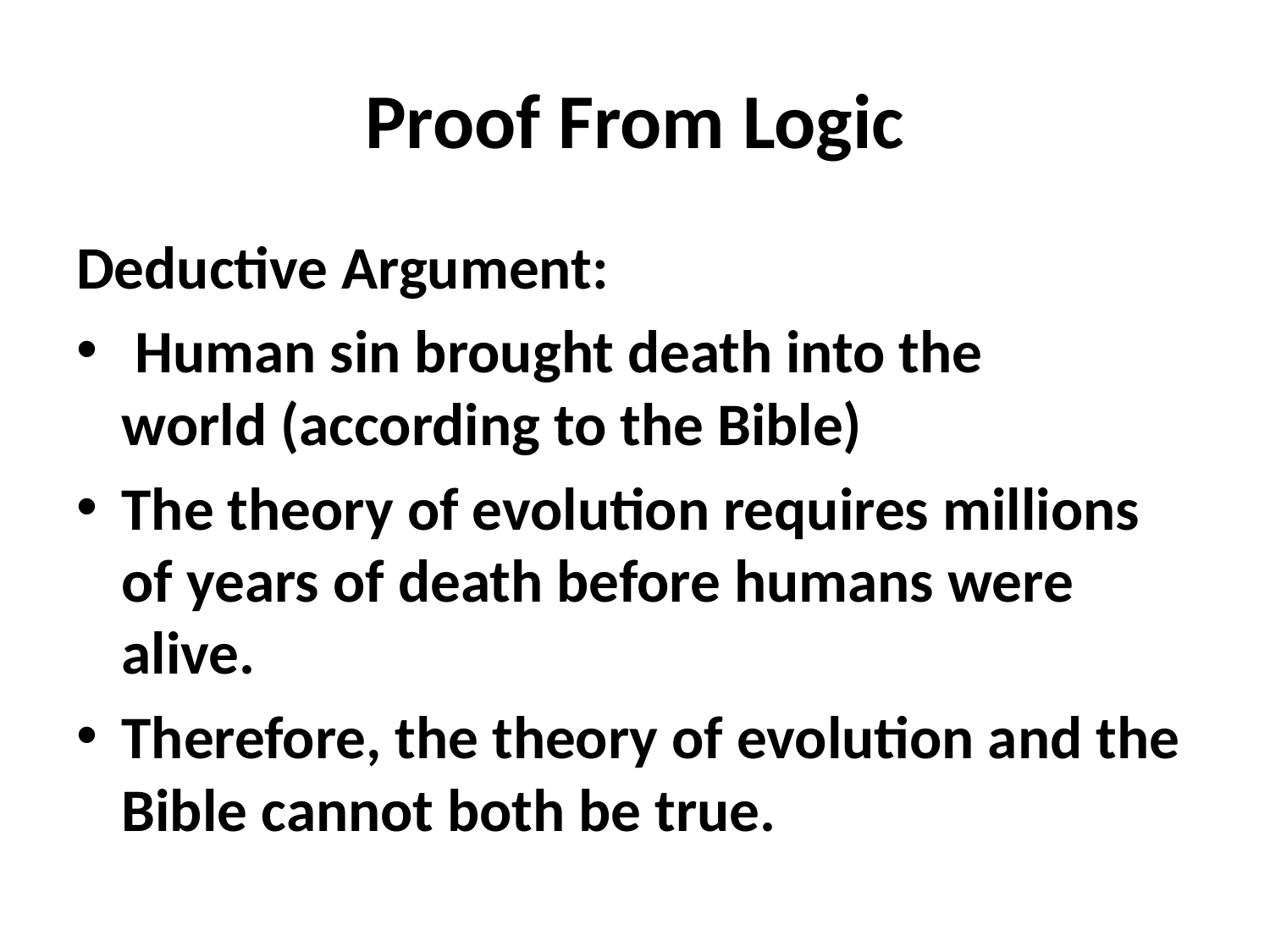

# Proof From Logic
Deductive Argument:
 Human sin brought death into the                world (according to the Bible)
The theory of evolution requires millions of years of death before humans were alive.
Therefore, the theory of evolution and the Bible cannot both be true.